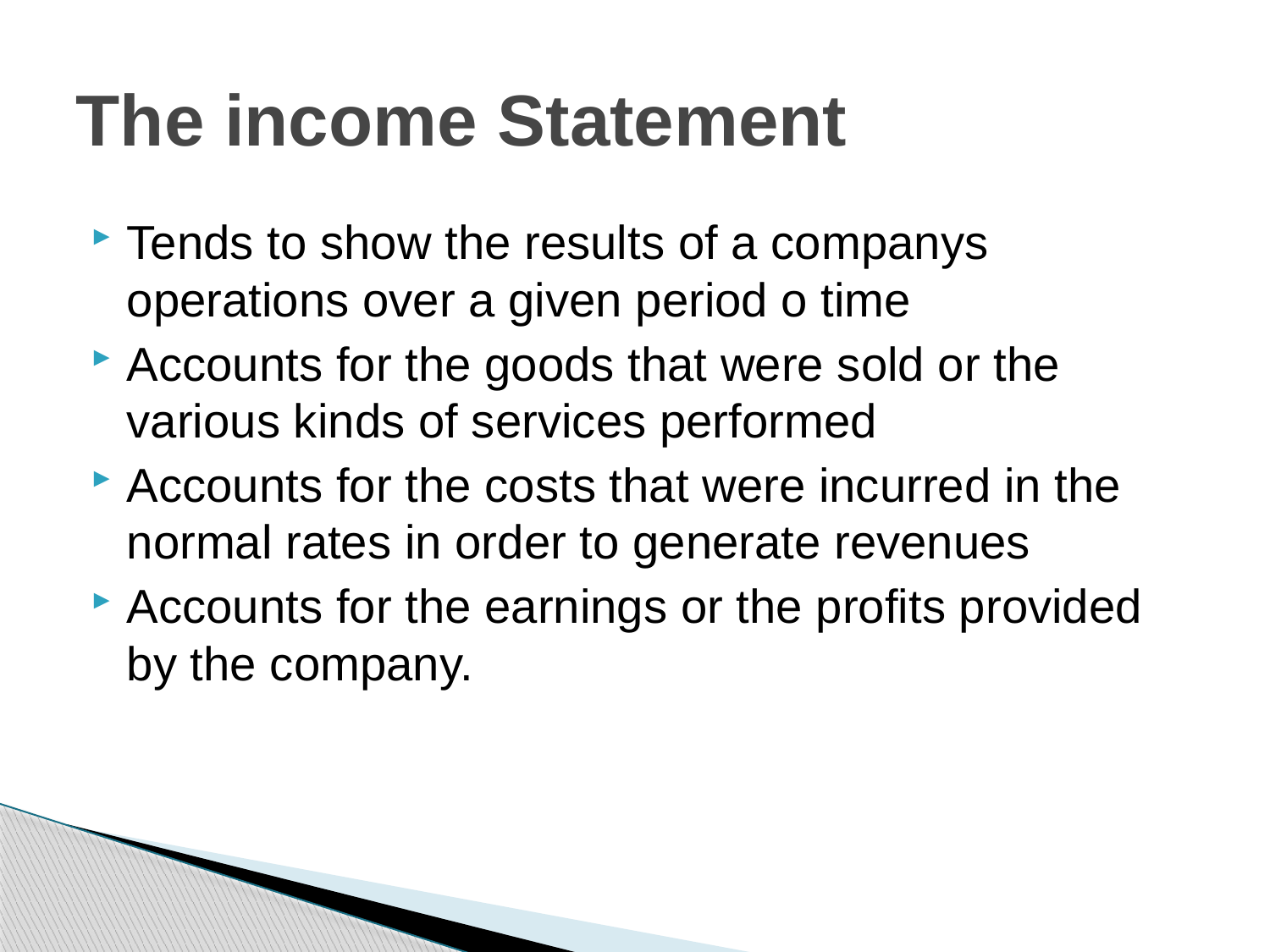

# The income Statement
Tends to show the results of a companys operations over a given period o time
Accounts for the goods that were sold or the various kinds of services performed
Accounts for the costs that were incurred in the normal rates in order to generate revenues
Accounts for the earnings or the profits provided by the company.